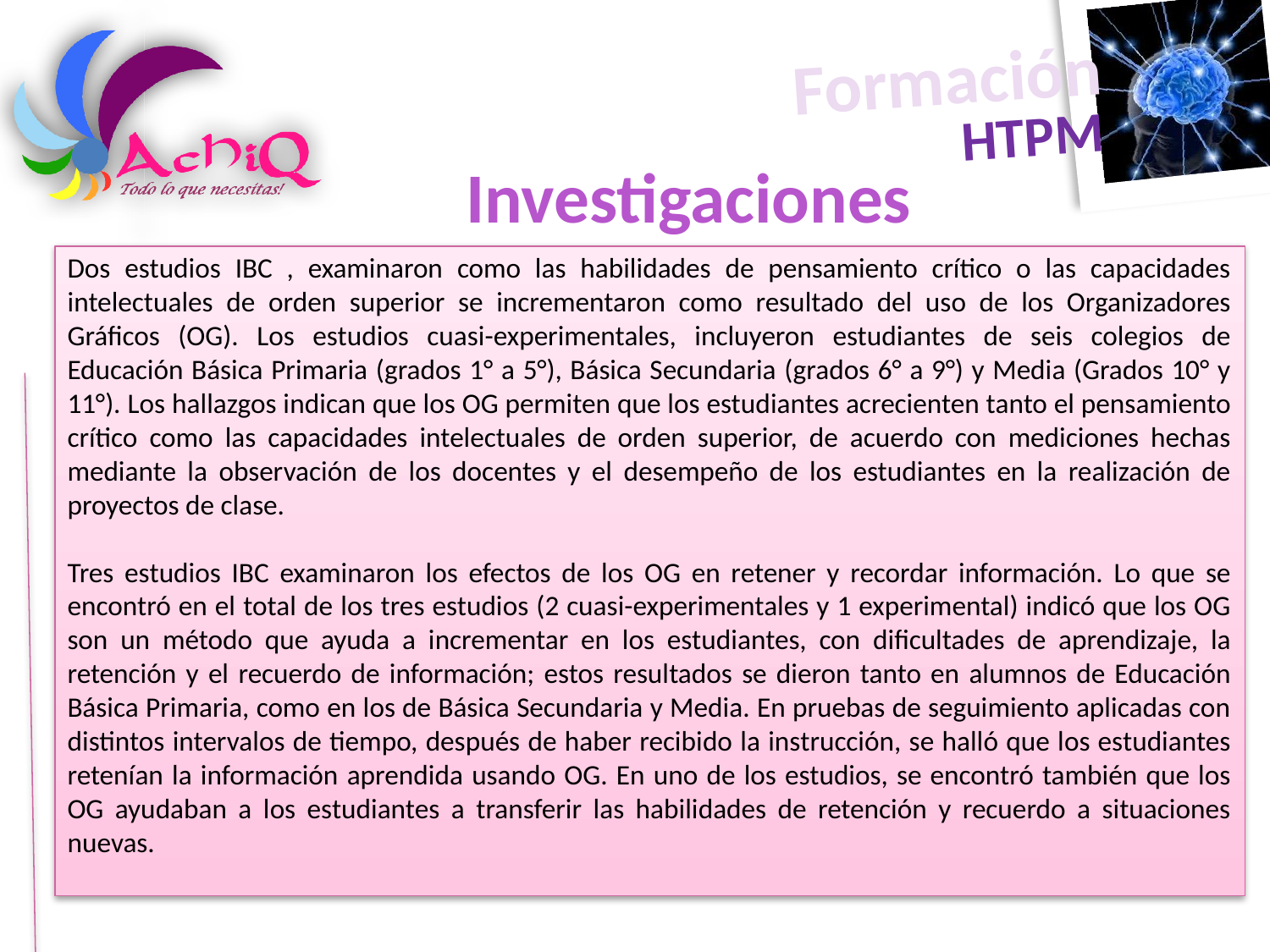

Investigaciones
Dos estudios IBC , examinaron como las habilidades de pensamiento crítico o las capacidades intelectuales de orden superior se incrementaron como resultado del uso de los Organizadores Gráficos (OG). Los estudios cuasi-experimentales, incluyeron estudiantes de seis colegios de Educación Básica Primaria (grados 1° a 5°), Básica Secundaria (grados 6° a 9°) y Media (Grados 10° y 11°). Los hallazgos indican que los OG permiten que los estudiantes acrecienten tanto el pensamiento crítico como las capacidades intelectuales de orden superior, de acuerdo con mediciones hechas mediante la observación de los docentes y el desempeño de los estudiantes en la realización de proyectos de clase.

Tres estudios IBC examinaron los efectos de los OG en retener y recordar información. Lo que se encontró en el total de los tres estudios (2 cuasi-experimentales y 1 experimental) indicó que los OG son un método que ayuda a incrementar en los estudiantes, con dificultades de aprendizaje, la retención y el recuerdo de información; estos resultados se dieron tanto en alumnos de Educación Básica Primaria, como en los de Básica Secundaria y Media. En pruebas de seguimiento aplicadas con distintos intervalos de tiempo, después de haber recibido la instrucción, se halló que los estudiantes retenían la información aprendida usando OG. En uno de los estudios, se encontró también que los OG ayudaban a los estudiantes a transferir las habilidades de retención y recuerdo a situaciones nuevas.